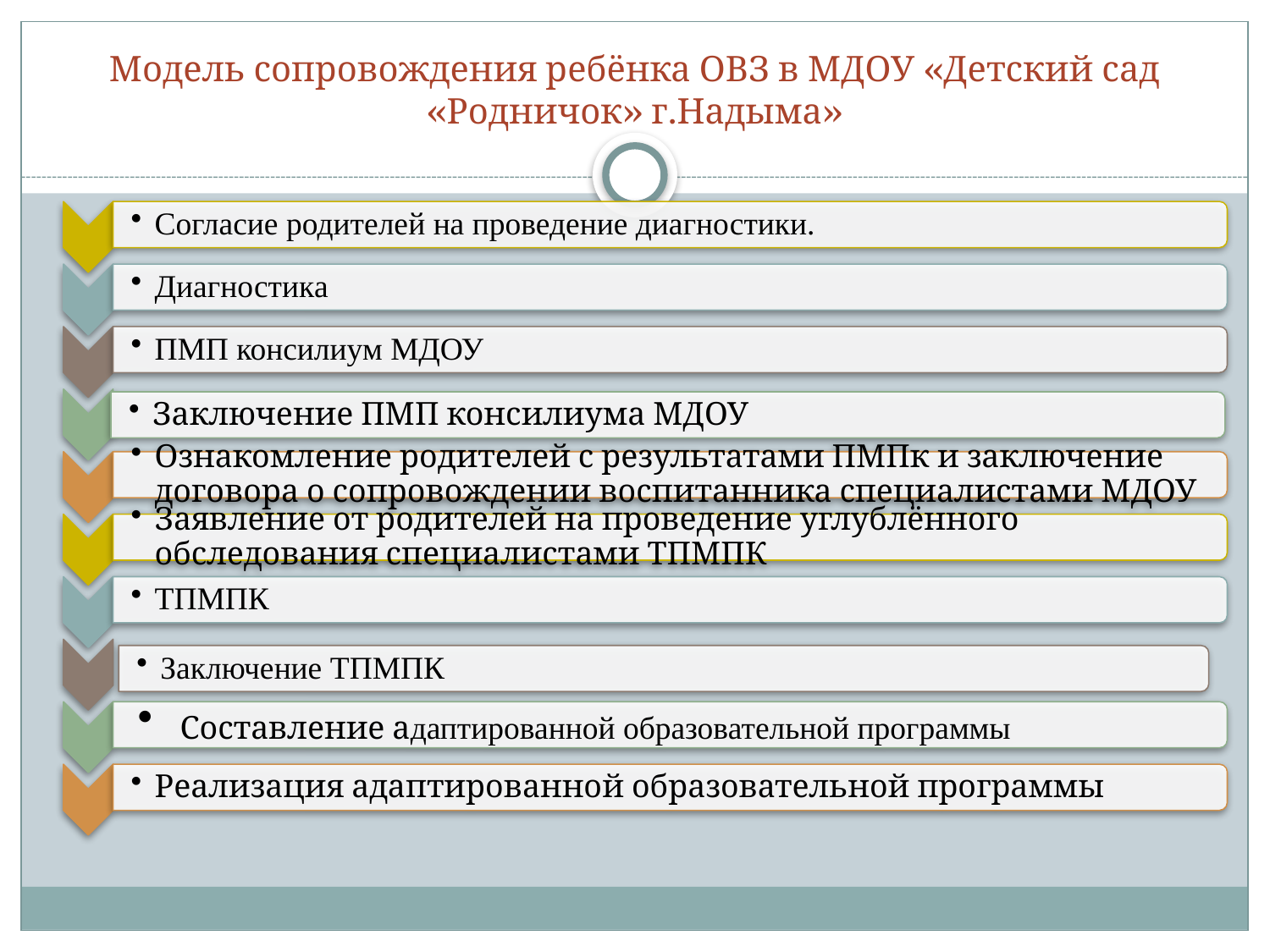

# Модель сопровождения ребёнка ОВЗ в МДОУ «Детский сад «Родничок» г.Надыма»

Согласие родителей на проведение диагностики.

Диагностика

ПМП консилиум МДОУ

Заключение ПМП консилиума МДОУ

Ознакомление родителей с результатами ПМПк и заключение договора о сопровождении воспитанника специалистами МДОУ

Заявление от родителей на проведение углублённого обследования специалистами ТПМПК

ТПМПК

Заключение ТПМПК

 Составление адаптированной образовательной программы

Реализация адаптированной образовательной программы